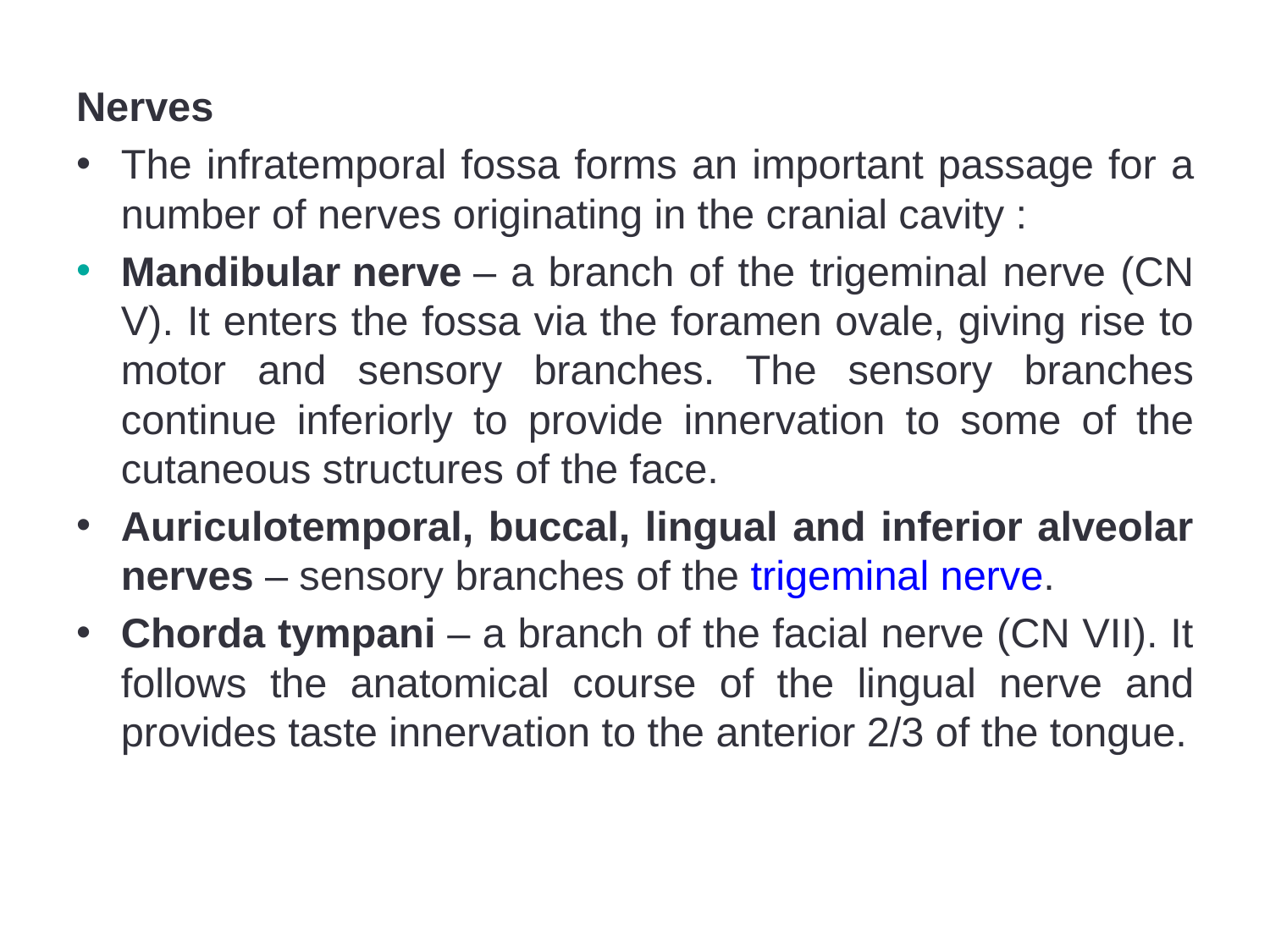

Nerves
The infratemporal fossa forms an important passage for a number of nerves originating in the cranial cavity :
Mandibular nerve – a branch of the trigeminal nerve (CN V). It enters the fossa via the foramen ovale, giving rise to motor and sensory branches. The sensory branches continue inferiorly to provide innervation to some of the cutaneous structures of the face.
Auriculotemporal, buccal, lingual and inferior alveolar nerves – sensory branches of the trigeminal nerve.
Chorda tympani – a branch of the facial nerve (CN VII). It follows the anatomical course of the lingual nerve and provides taste innervation to the anterior 2/3 of the tongue.